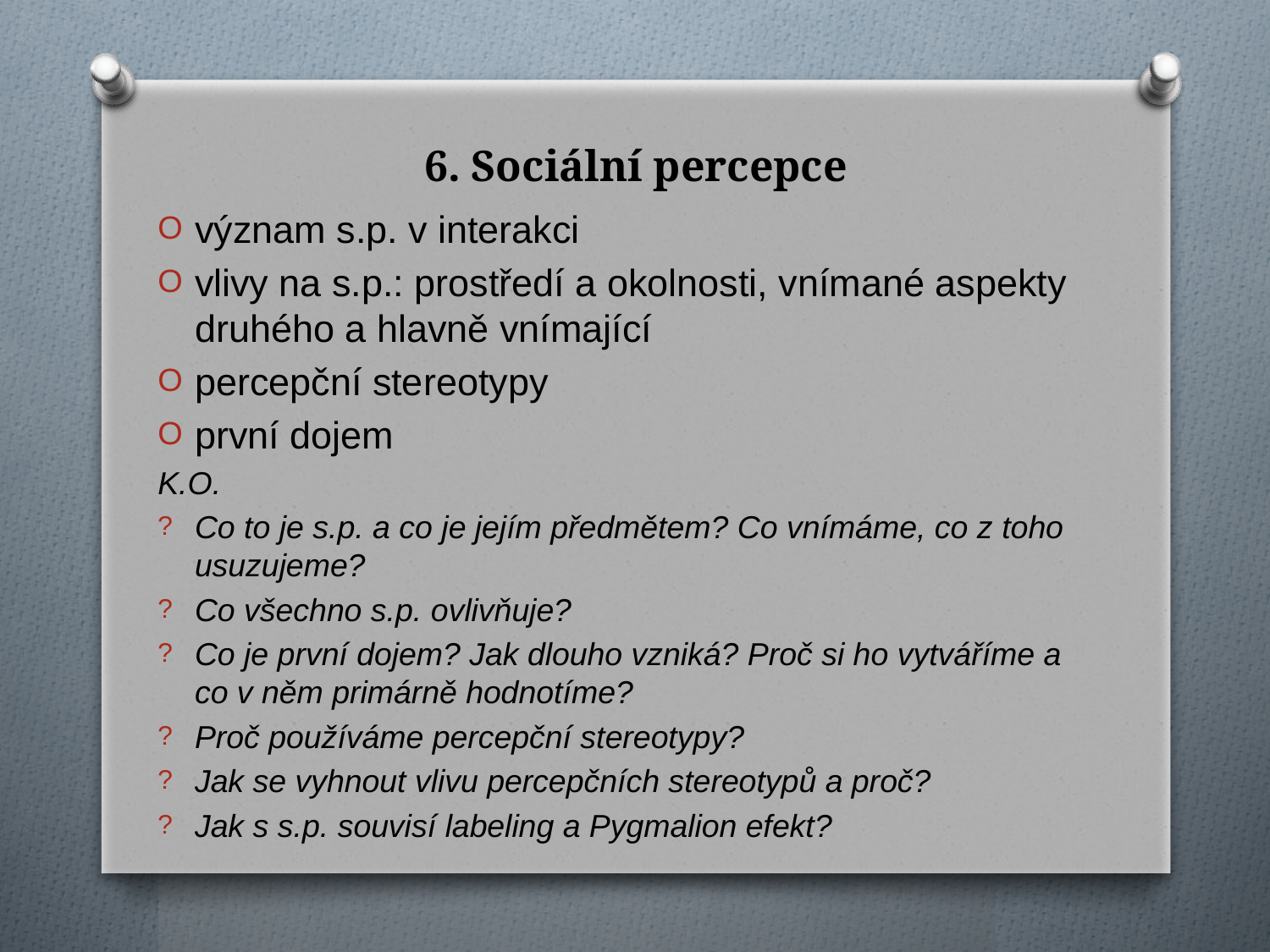

# 6. Sociální percepce
význam s.p. v interakci
vlivy na s.p.: prostředí a okolnosti, vnímané aspekty druhého a hlavně vnímající
percepční stereotypy
první dojem
K.O.
Co to je s.p. a co je jejím předmětem? Co vnímáme, co z toho usuzujeme?
Co všechno s.p. ovlivňuje?
Co je první dojem? Jak dlouho vzniká? Proč si ho vytváříme a co v něm primárně hodnotíme?
Proč používáme percepční stereotypy?
Jak se vyhnout vlivu percepčních stereotypů a proč?
Jak s s.p. souvisí labeling a Pygmalion efekt?